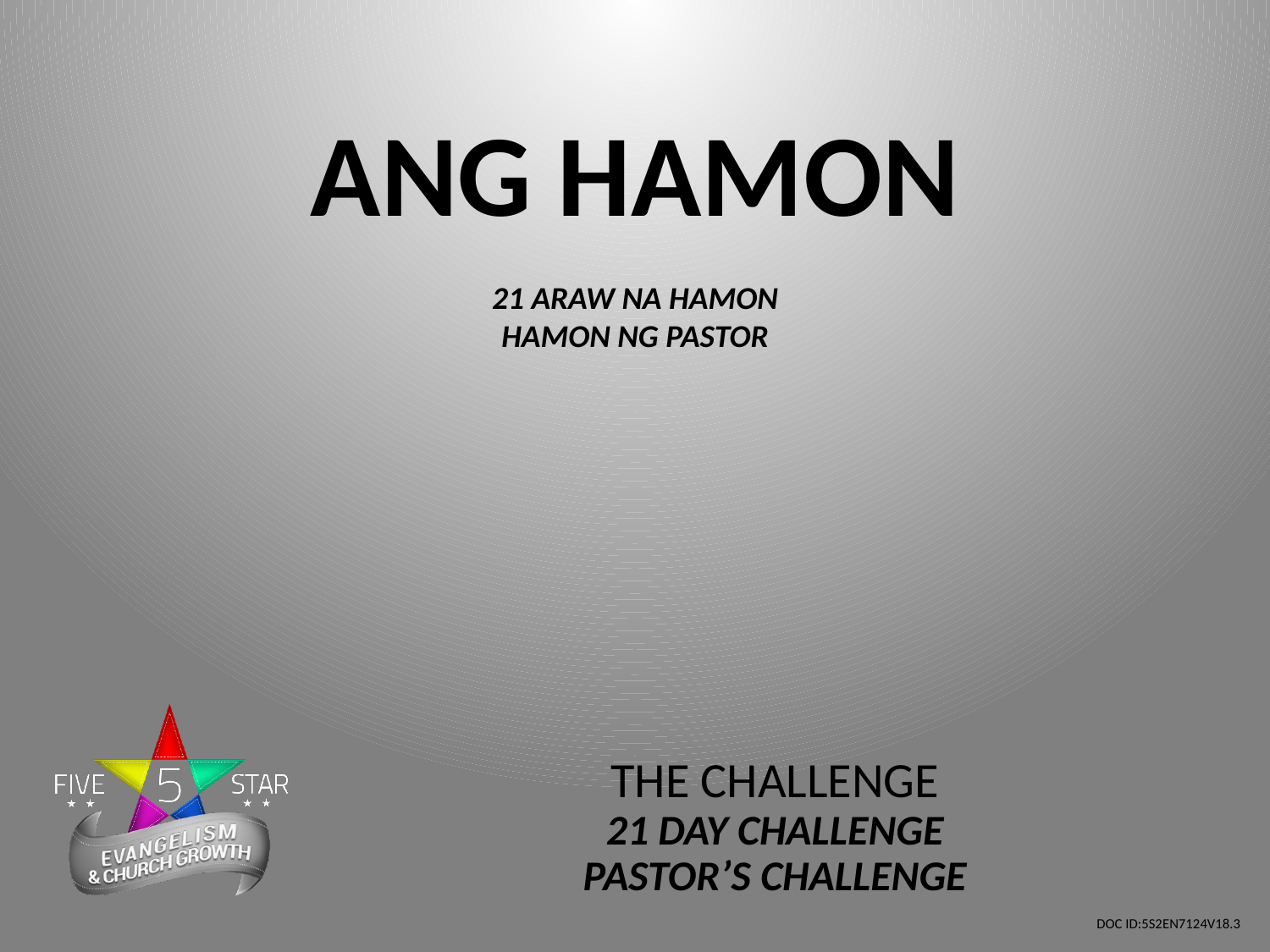

ANG HAMON
21 ARAW NA HAMON
HAMON NG PASTOR
THE CHALLENGE
21 DAY CHALLENGE
PASTOR’S CHALLENGE
DOC ID:5S2EN7124V18.3